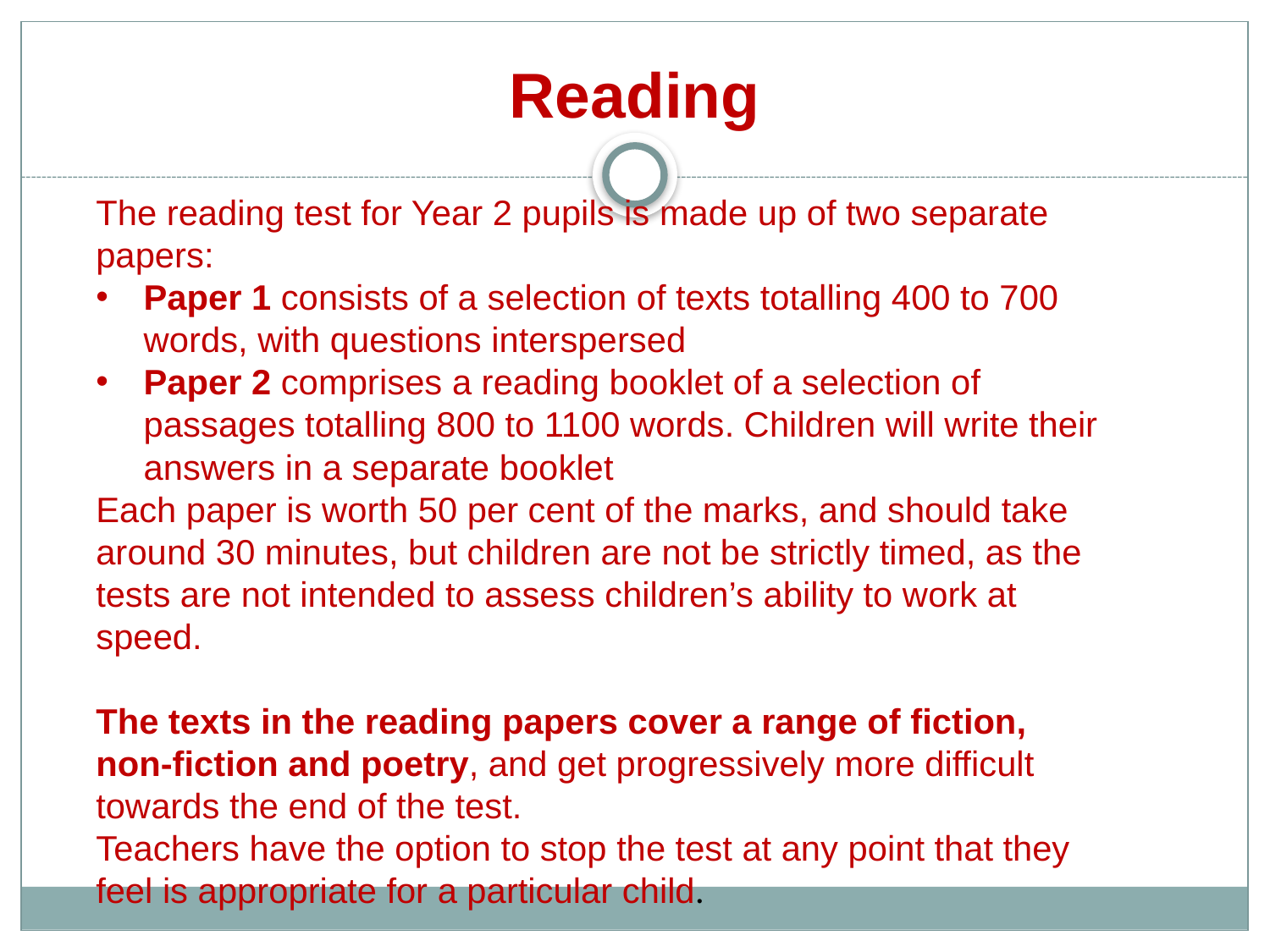

# Reading
The reading test for Year 2 pupils is made up of two separate papers:
Paper 1 consists of a selection of texts totalling 400 to 700 words, with questions interspersed
Paper 2 comprises a reading booklet of a selection of passages totalling 800 to 1100 words. Children will write their answers in a separate booklet
Each paper is worth 50 per cent of the marks, and should take around 30 minutes, but children are not be strictly timed, as the tests are not intended to assess children’s ability to work at speed.

The texts in the reading papers cover a range of fiction, non-fiction and poetry, and get progressively more difficult towards the end of the test.
Teachers have the option to stop the test at any point that they feel is appropriate for a particular child.